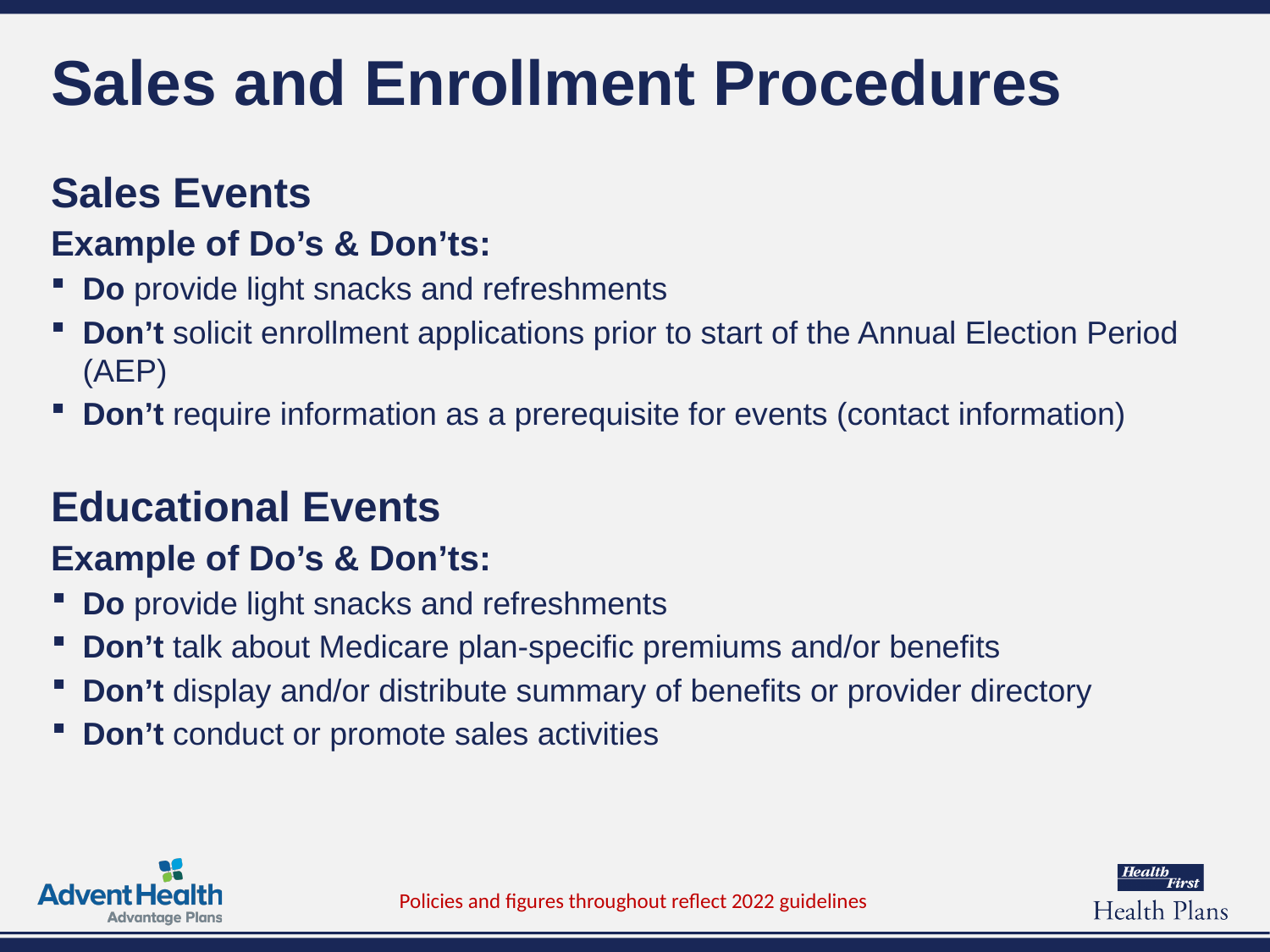

# Sales and Enrollment Procedures
Sales Events
Example of Do’s & Don’ts:
Do provide light snacks and refreshments
Don’t solicit enrollment applications prior to start of the Annual Election Period (AEP)
Don’t require information as a prerequisite for events (contact information)

Educational Events
Example of Do’s & Don’ts:
Do provide light snacks and refreshments
Don’t talk about Medicare plan-specific premiums and/or benefits
Don’t display and/or distribute summary of benefits or provider directory
Don’t conduct or promote sales activities